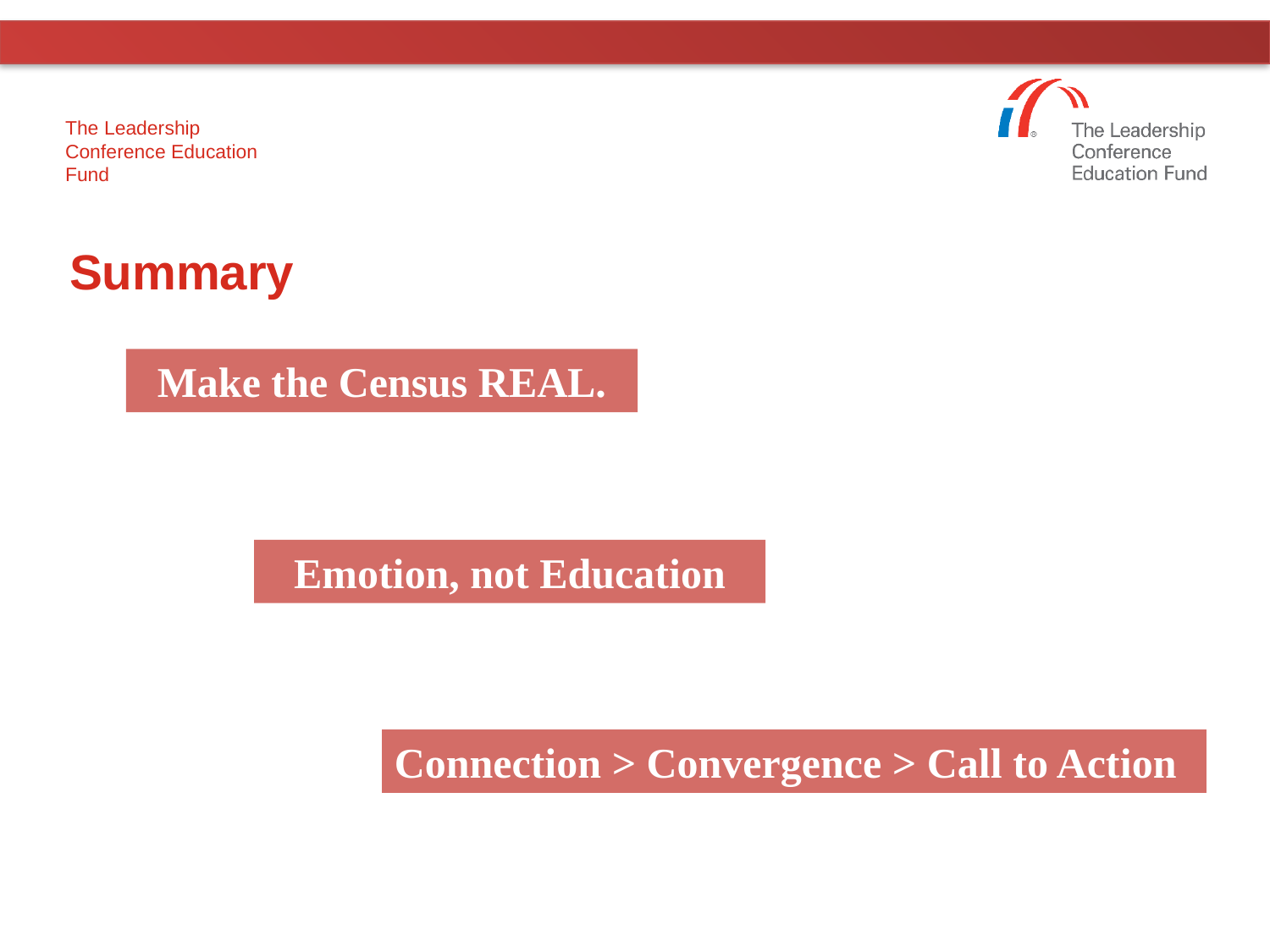

Summary
Make the Census REAL.
Emotion, not Education
Connection > Convergence > Call to Action